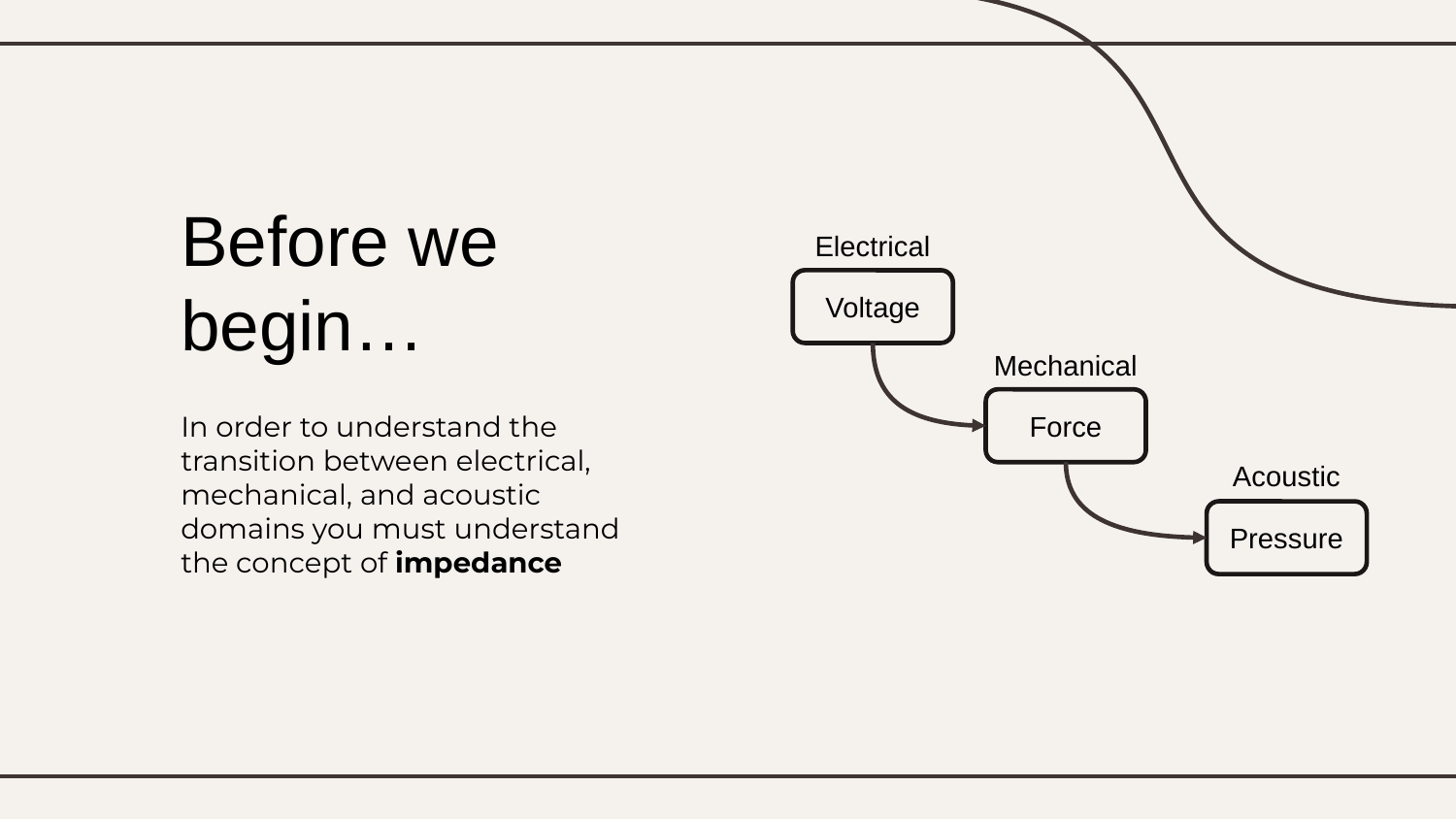

# Before we begin…
Electrical
Voltage
Mechanical
Force
In order to understand the transition between electrical, mechanical, and acoustic domains you must understand the concept of impedance
Acoustic
Pressure